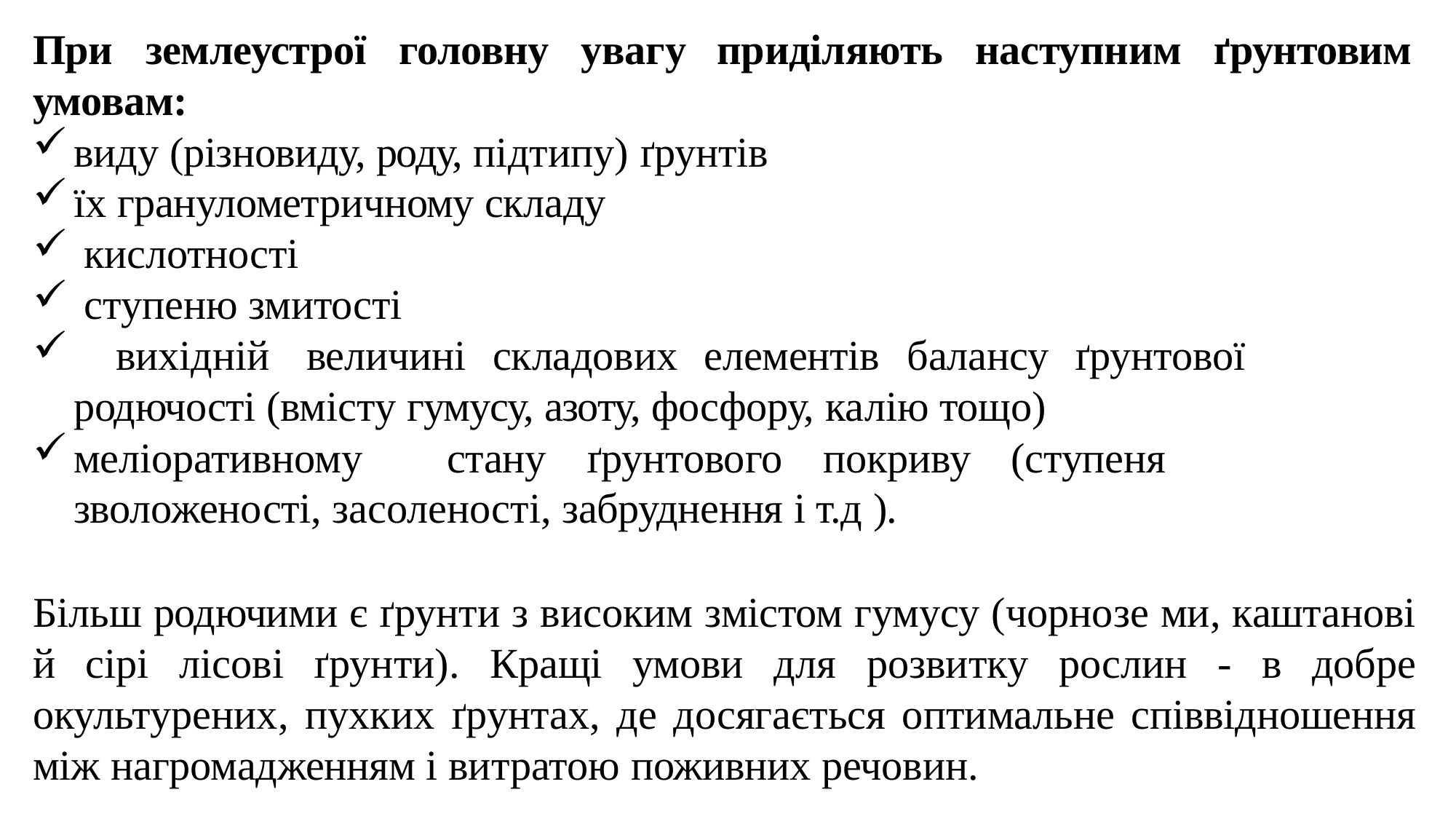

При	землеустрої	головну	увагу	приділяють	наступним	ґрунтовим умовам:
виду (різновиду, роду, підтипу) ґрунтів
їх гранулометричному складу
кислотності
ступеню змитості
	вихідній	величині	складових	елементів	балансу	ґрунтової	родючості (вмісту гумусу, азоту, фосфору, калію тощо)
меліоративному	стану	ґрунтового	покриву	(ступеня	зволоженості, засоленості, забруднення і т.д ).

Більш родючими є ґрунти з високим змістом гумусу (чорнозе ми, каштанові й  сірі  лісові  ґрунти).  Кращі  умови  для  розвитку  рослин  -  в  добре окультурених, пухких ґрунтах, де досягається оптимальне співвідношення між нагромадженням і витратою поживних речовин.